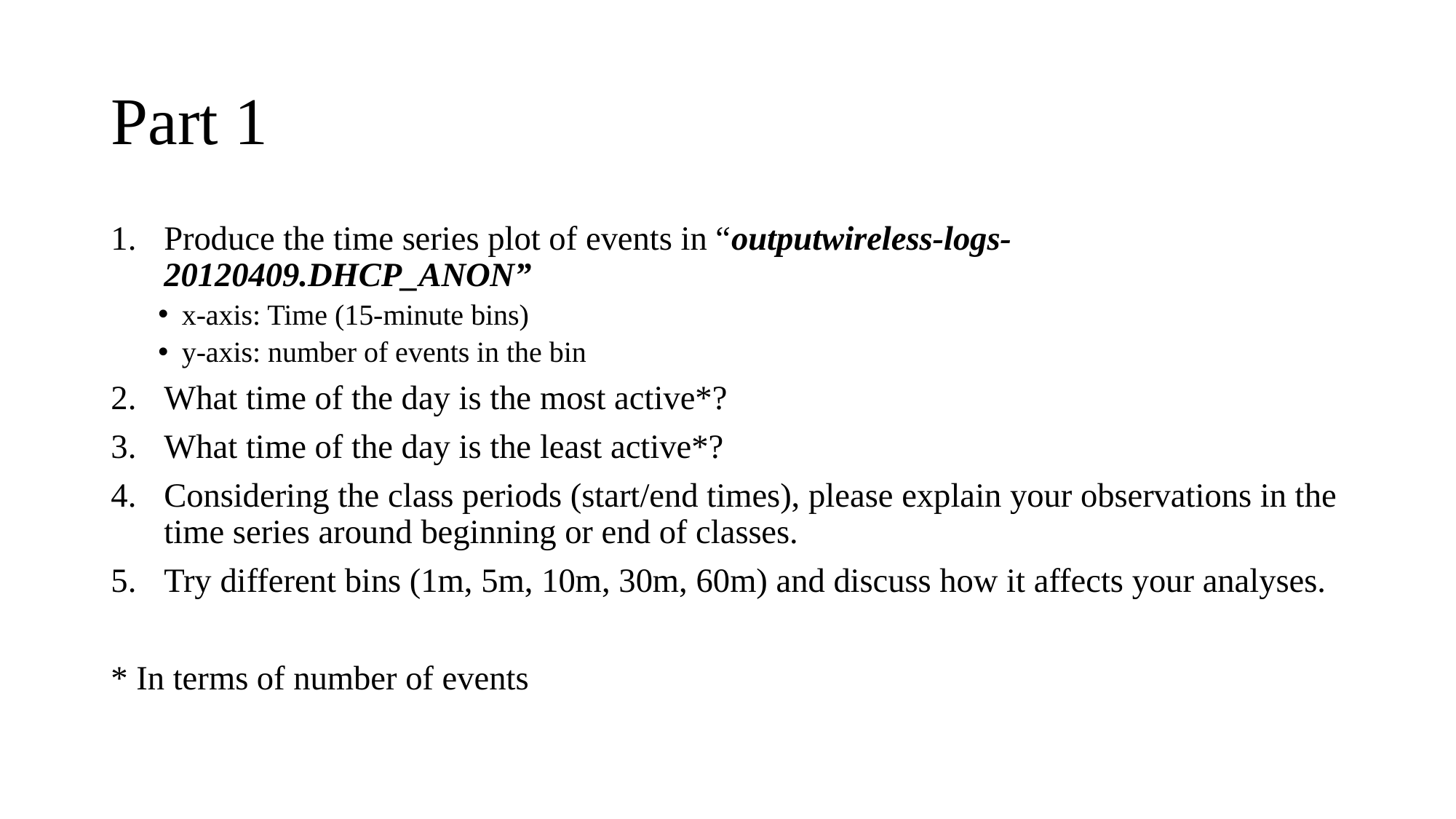

# Part 1
Produce the time series plot of events in “outputwireless-logs-20120409.DHCP_ANON”
x-axis: Time (15-minute bins)
y-axis: number of events in the bin
What time of the day is the most active*?
What time of the day is the least active*?
Considering the class periods (start/end times), please explain your observations in the time series around beginning or end of classes.
Try different bins (1m, 5m, 10m, 30m, 60m) and discuss how it affects your analyses.

* In terms of number of events